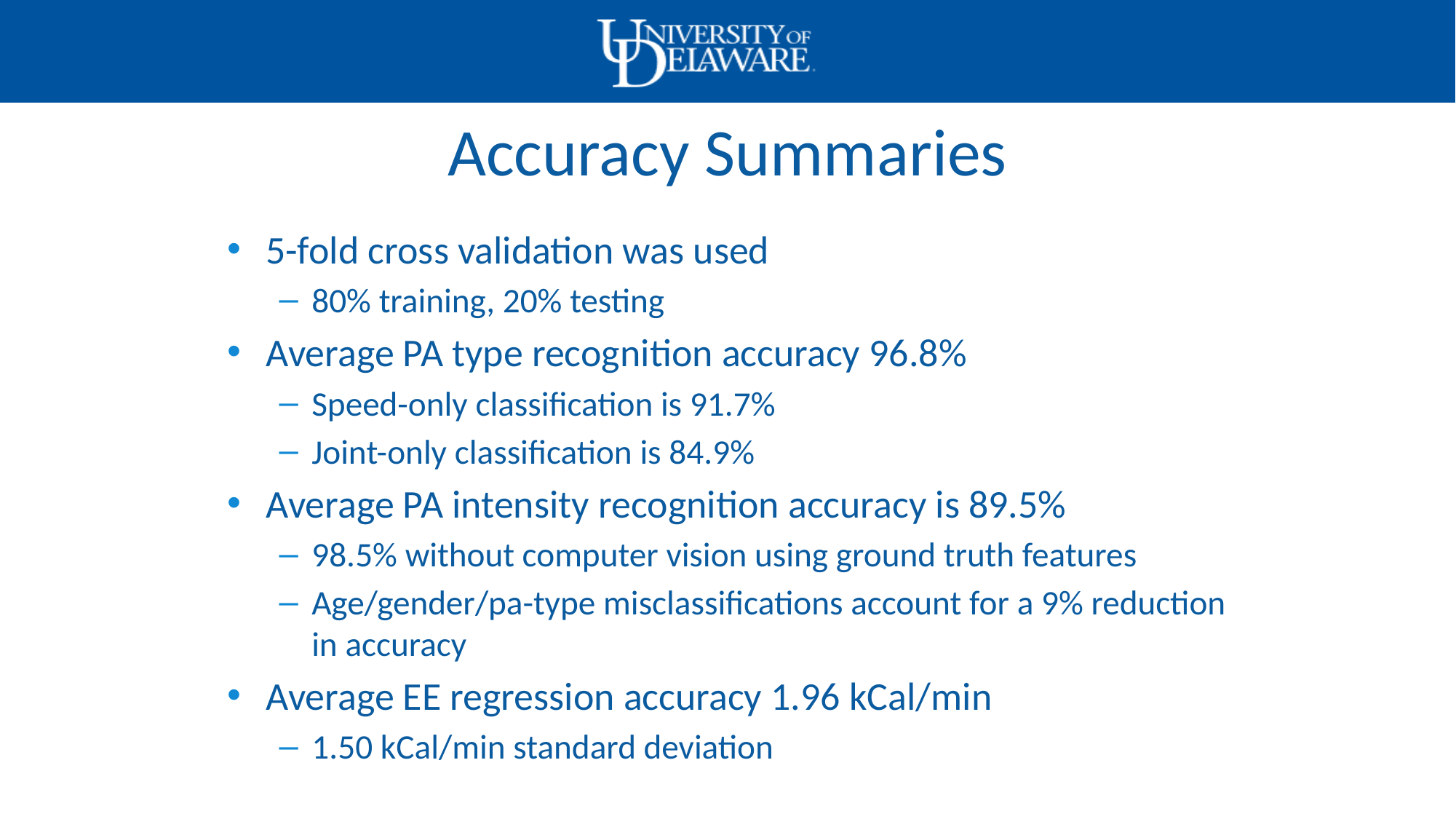

# Accuracy Summaries

5-fold cross validation was used
80% training, 20% testing
Average PA type recognition accuracy 96.8%
Speed-only classification is 91.7%
Joint-only classification is 84.9%
Average PA intensity recognition accuracy is 89.5%
98.5% without computer vision using ground truth features
Age/gender/pa-type misclassifications account for a 9% reduction in accuracy
Average EE regression accuracy 1.96 kCal/min
1.50 kCal/min standard deviation